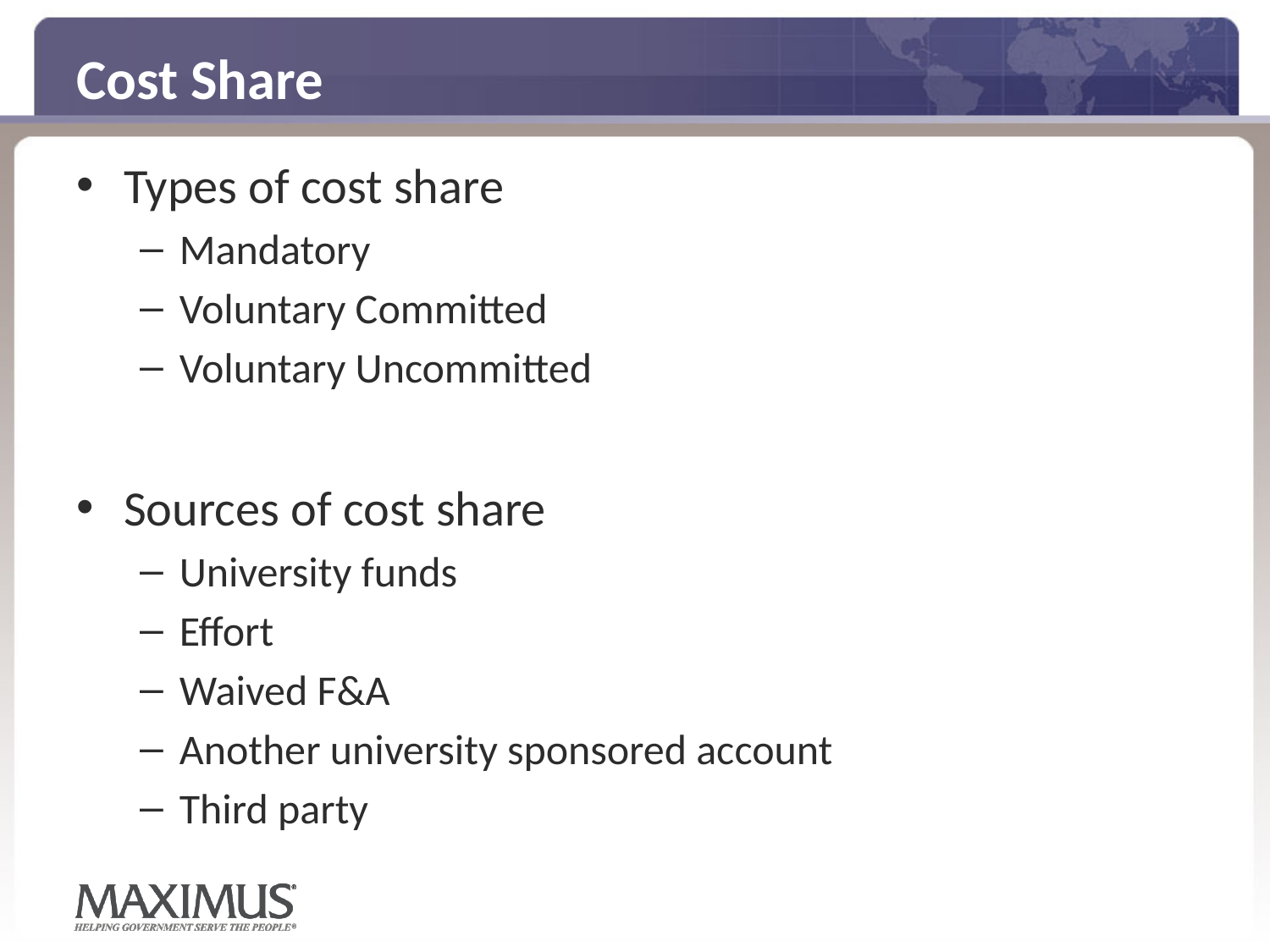

# Cost Share
Types of cost share
Mandatory
Voluntary Committed
Voluntary Uncommitted

Sources of cost share
University funds
Effort
Waived F&A
Another university sponsored account
Third party